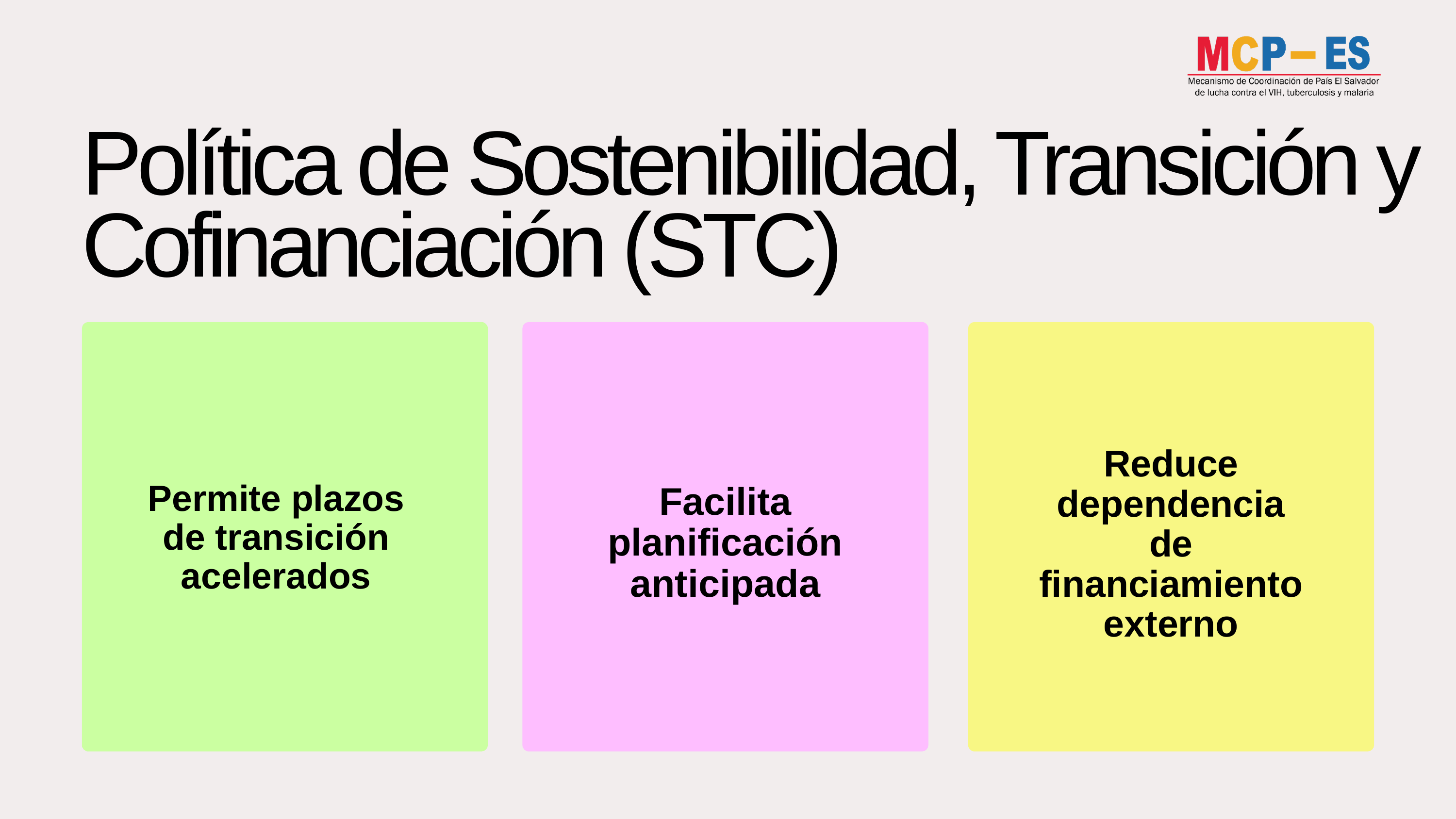

Política de Sostenibilidad, Transición y Cofinanciación (STC)

Reduce dependencia de financiamiento externo
Permite plazos de transición acelerados
Facilita planificación anticipada